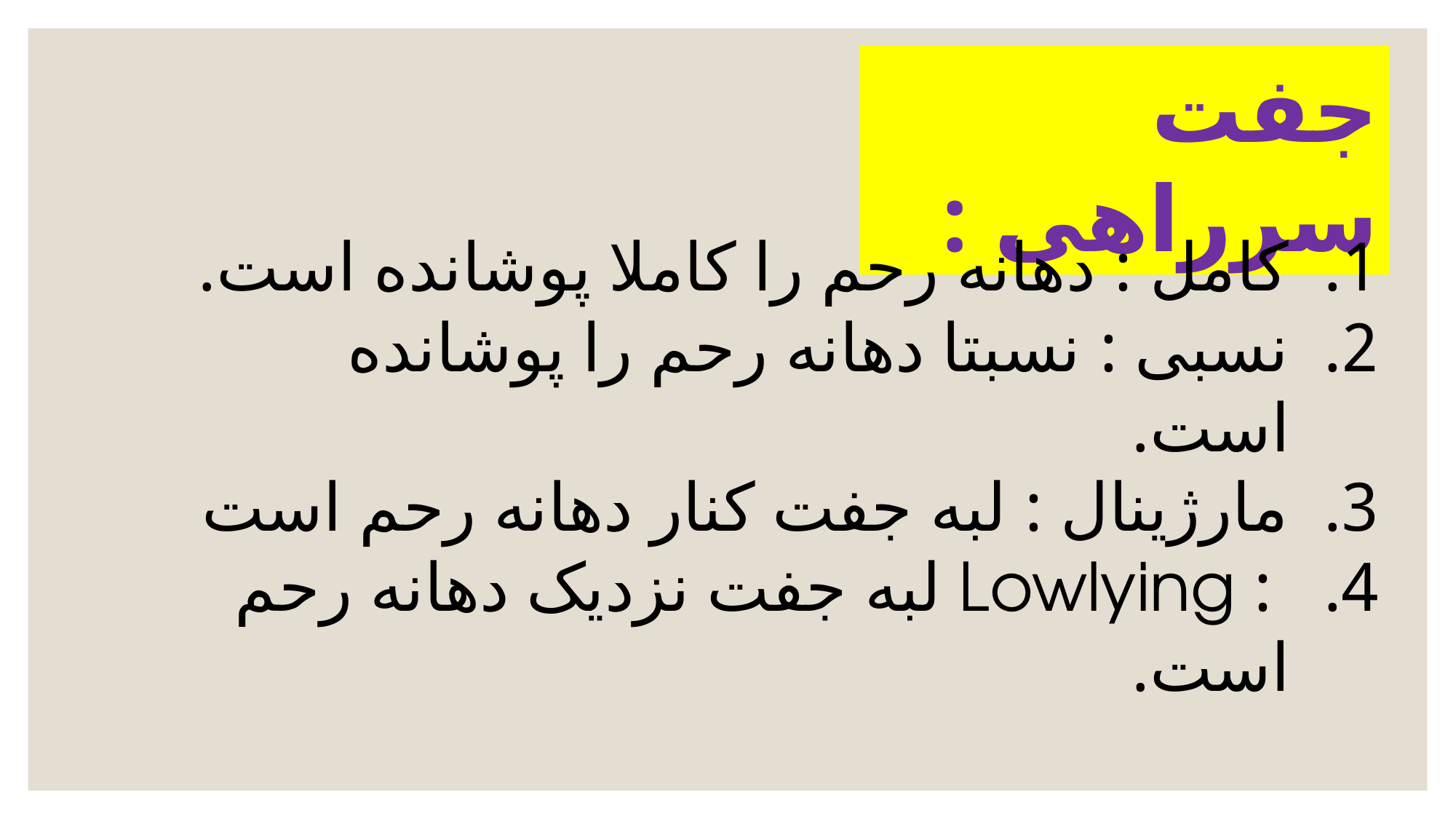

جفت سرراهی :
کامل : دهانه رحم را کاملا پوشانده است.
نسبی : نسبتا دهانه رحم را پوشانده است.
مارژینال : لبه جفت کنار دهانه رحم است
 : Lowlying لبه جفت نزدیک دهانه رحم است.